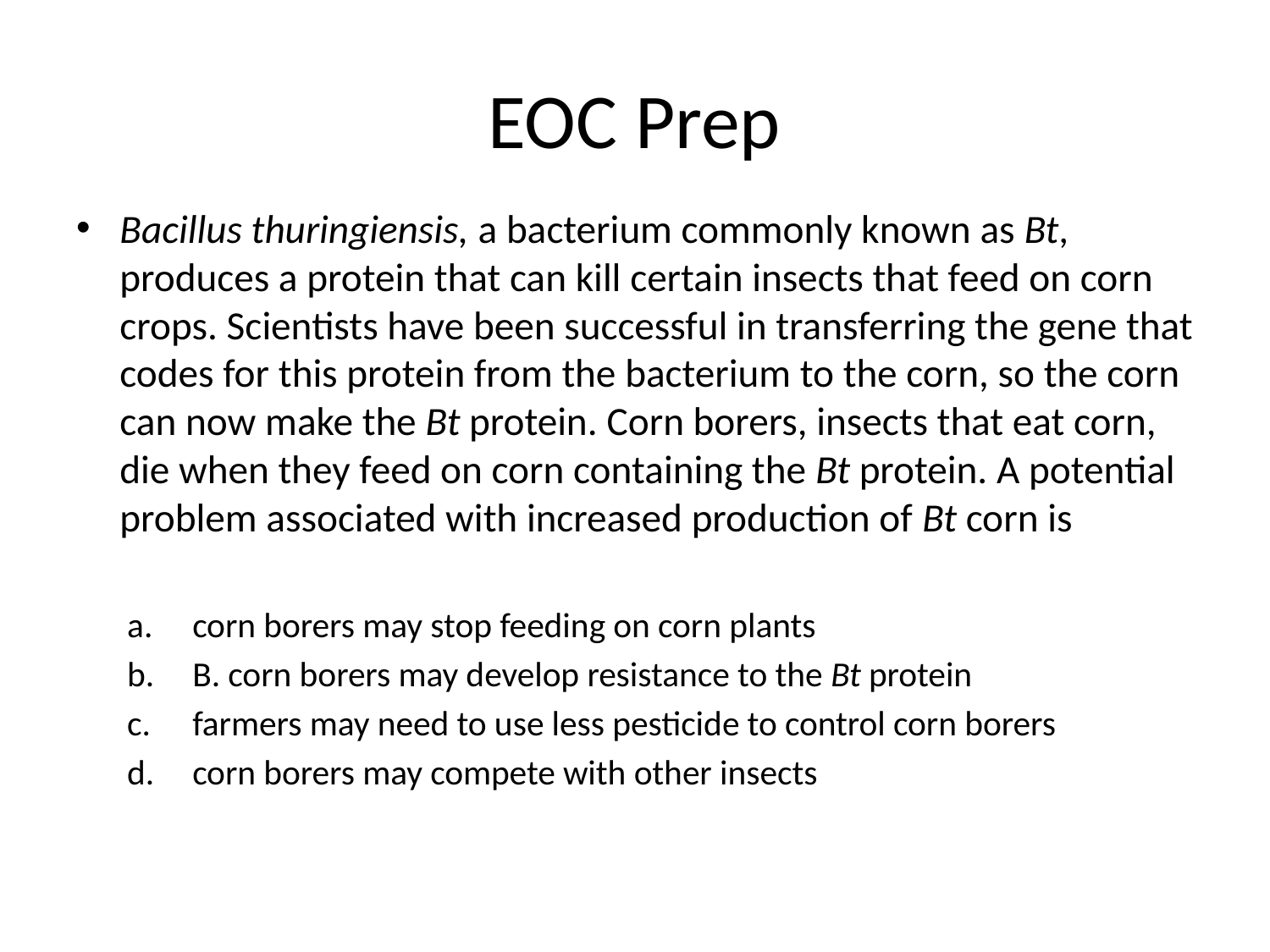

# EOC Prep
Bacillus thuringiensis, a bacterium commonly known as Bt, produces a protein that can kill certain insects that feed on corn crops. Scientists have been successful in transferring the gene that codes for this protein from the bacterium to the corn, so the corn can now make the Bt protein. Corn borers, insects that eat corn, die when they feed on corn containing the Bt protein. A potential problem associated with increased production of Bt corn is

corn borers may stop feeding on corn plants
B. corn borers may develop resistance to the Bt protein
farmers may need to use less pesticide to control corn borers
corn borers may compete with other insects